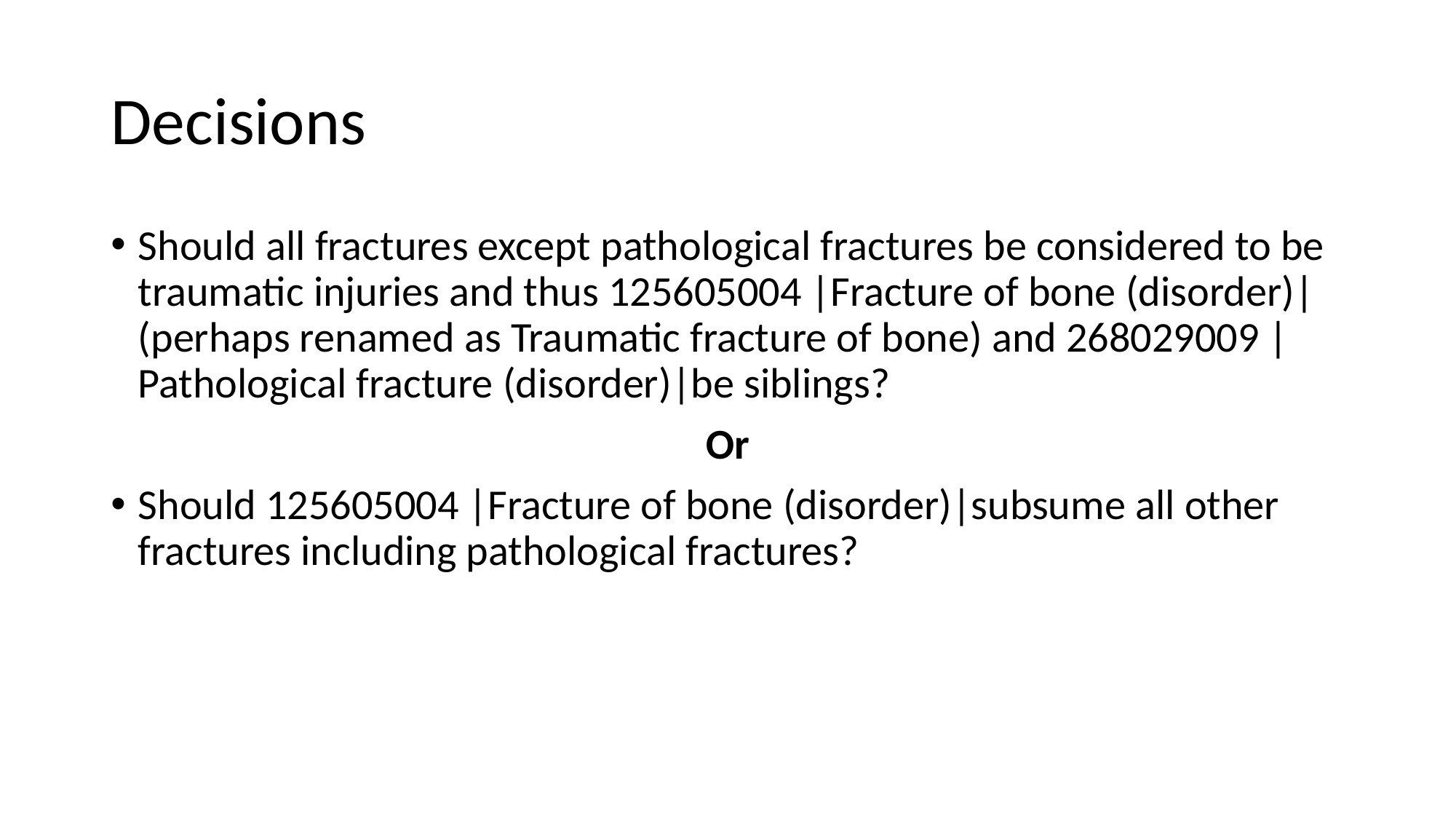

# Decisions
Should all fractures except pathological fractures be considered to be traumatic injuries and thus 125605004 |Fracture of bone (disorder)|(perhaps renamed as Traumatic fracture of bone) and 268029009 |Pathological fracture (disorder)|be siblings?
Or
Should 125605004 |Fracture of bone (disorder)|subsume all other fractures including pathological fractures?